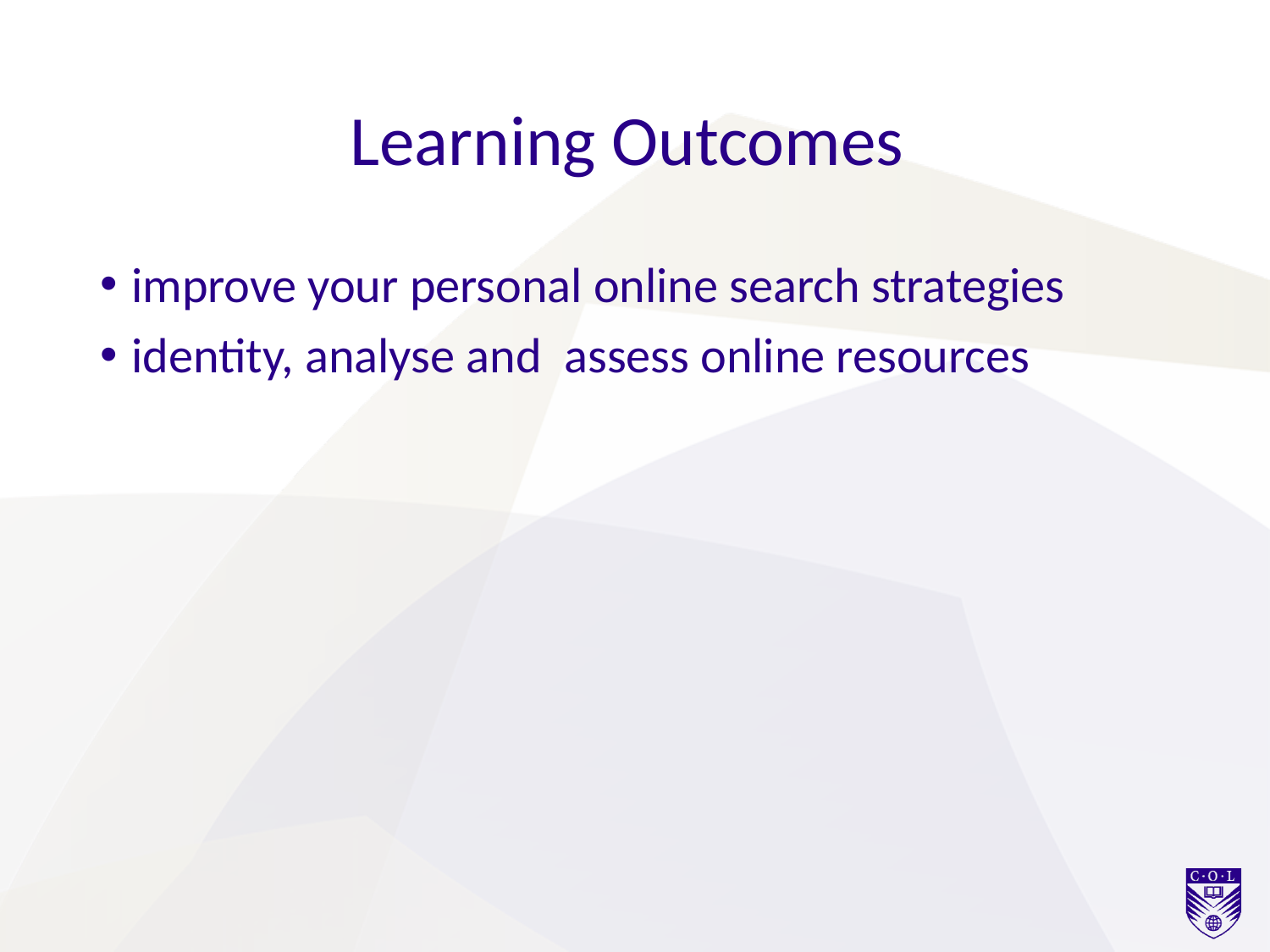

# Learning Outcomes
improve your personal online search strategies
identity, analyse and  assess online resources